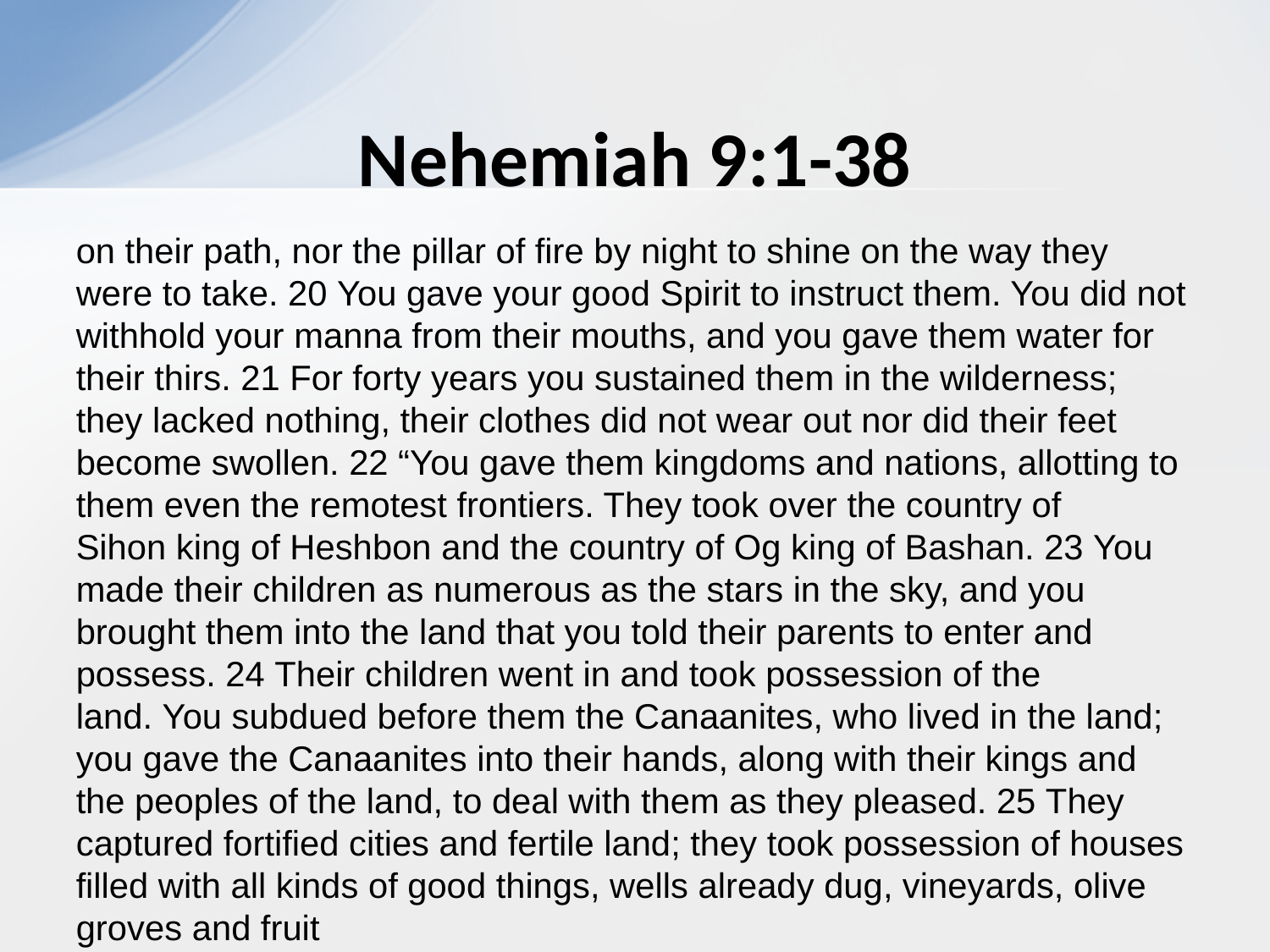

# Nehemiah 9:1-38
on their path, nor the pillar of fire by night to shine on the way they were to take. 20 You gave your good Spirit to instruct them. You did not withhold your manna from their mouths, and you gave them water for their thirs. 21 For forty years you sustained them in the wilderness; they lacked nothing, their clothes did not wear out nor did their feet become swollen. 22 “You gave them kingdoms and nations, allotting to them even the remotest frontiers. They took over the country of Sihon king of Heshbon and the country of Og king of Bashan. 23 You made their children as numerous as the stars in the sky, and you brought them into the land that you told their parents to enter and possess. 24 Their children went in and took possession of the land. You subdued before them the Canaanites, who lived in the land; you gave the Canaanites into their hands, along with their kings and the peoples of the land, to deal with them as they pleased. 25 They captured fortified cities and fertile land; they took possession of houses filled with all kinds of good things, wells already dug, vineyards, olive groves and fruit